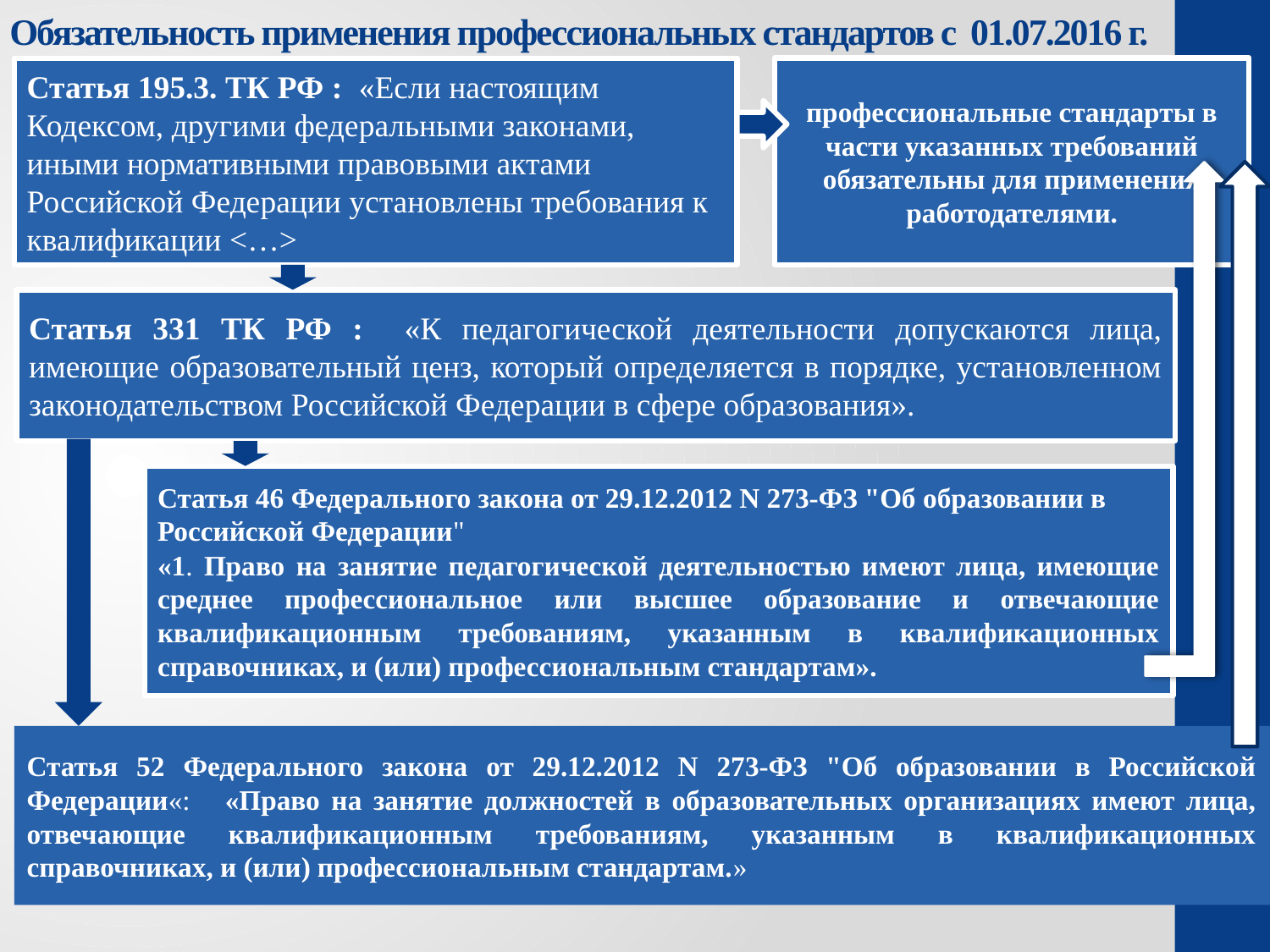

# Обязательность применения профессиональных стандартов с  01.07.2016 г.
профессиональные стандарты в части указанных требований обязательны для применения работодателями.
Статья 195.3. ТК РФ :  «Если настоящим Кодексом, другими федеральными законами, иными нормативными правовыми актами Российской Федерации установлены требования к квалификации <…>

Статья 331 ТК РФ :  «К педагогической деятельности допускаются лица, имеющие образовательный ценз, который определяется в порядке, установленном законодательством Российской Федерации в сфере образования».

Статья 46 Федерального закона от 29.12.2012 N 273-ФЗ "Об образовании в Российской Федерации"
«1. Право на занятие педагогической деятельностью имеют лица, имеющие среднее профессиональное или высшее образование и отвечающие квалификационным требованиям, указанным в квалификационных справочниках, и (или) профессиональным стандартам».

Статья 52 Федерального закона от 29.12.2012 N 273-ФЗ "Об образовании в Российской Федерации«:   «Право на занятие должностей в образовательных организациях имеют лица, отвечающие квалификационным требованиям, указанным в квалификационных справочниках, и (или) профессиональным стандартам.»
7